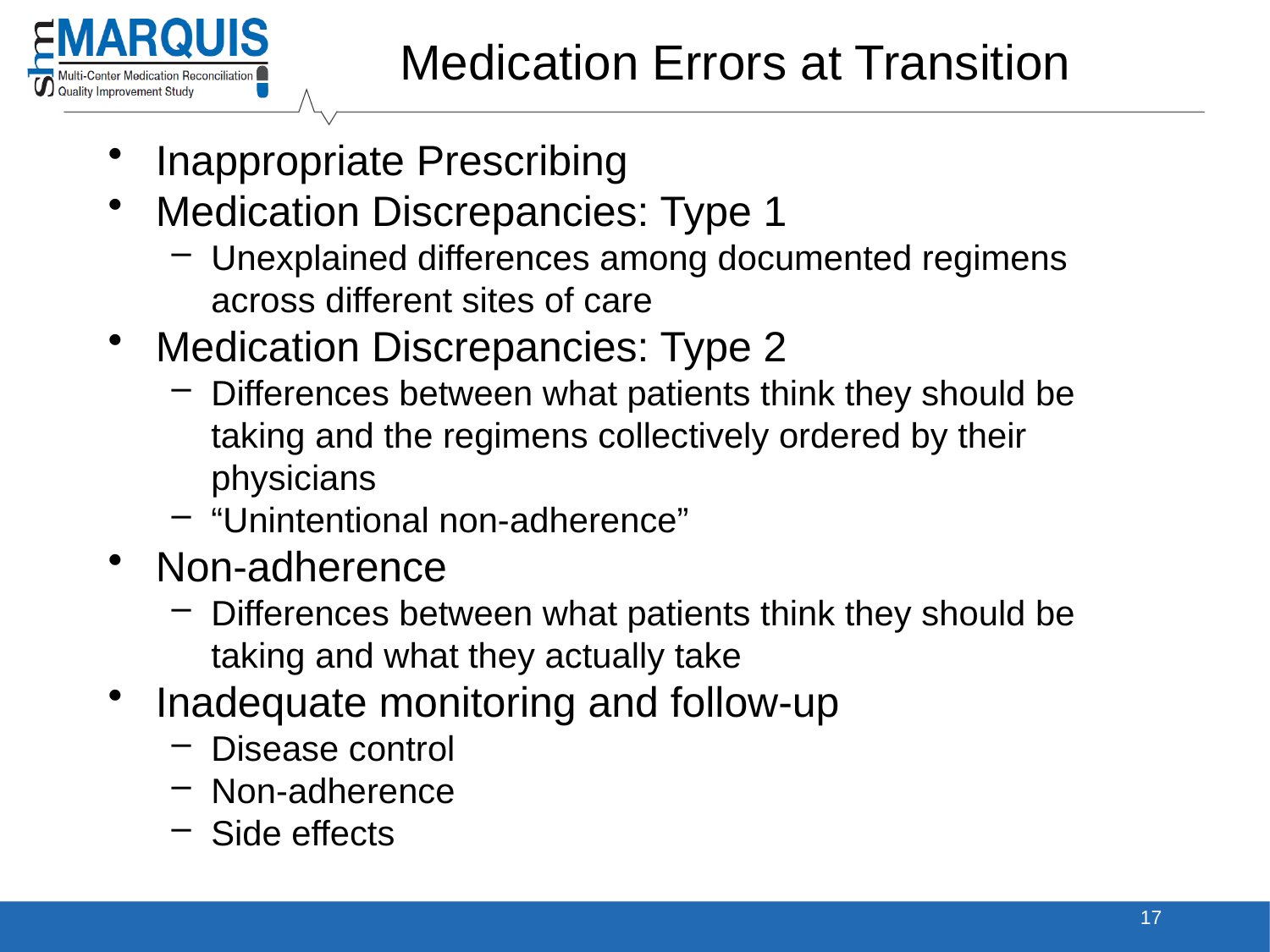

# Medication Errors at Transition
Inappropriate Prescribing
Medication Discrepancies: Type 1
Unexplained differences among documented regimens across different sites of care
Medication Discrepancies: Type 2
Differences between what patients think they should be taking and the regimens collectively ordered by their physicians
“Unintentional non-adherence”
Non-adherence
Differences between what patients think they should be taking and what they actually take
Inadequate monitoring and follow-up
Disease control
Non-adherence
Side effects
17